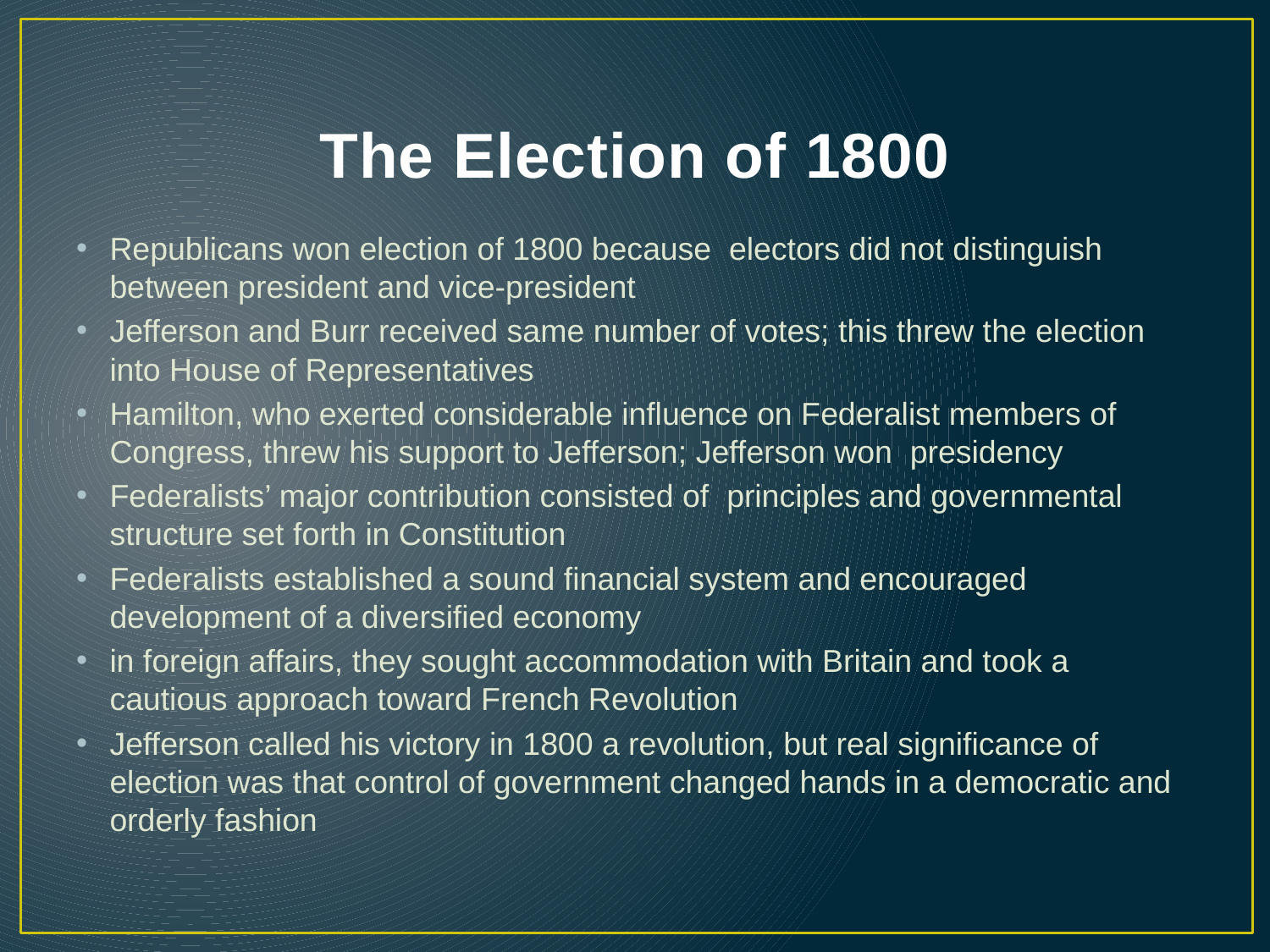

# The Election of 1800
Republicans won election of 1800 because  electors did not distinguish between president and vice-president
Jefferson and Burr received same number of votes; this threw the election into House of Representatives
Hamilton, who exerted considerable influence on Federalist members of Congress, threw his support to Jefferson; Jefferson won  presidency
Federalists’ major contribution consisted of  principles and governmental structure set forth in Constitution
Federalists established a sound financial system and encouraged development of a diversified economy
in foreign affairs, they sought accommodation with Britain and took a cautious approach toward French Revolution
Jefferson called his victory in 1800 a revolution, but real significance of election was that control of government changed hands in a democratic and orderly fashion